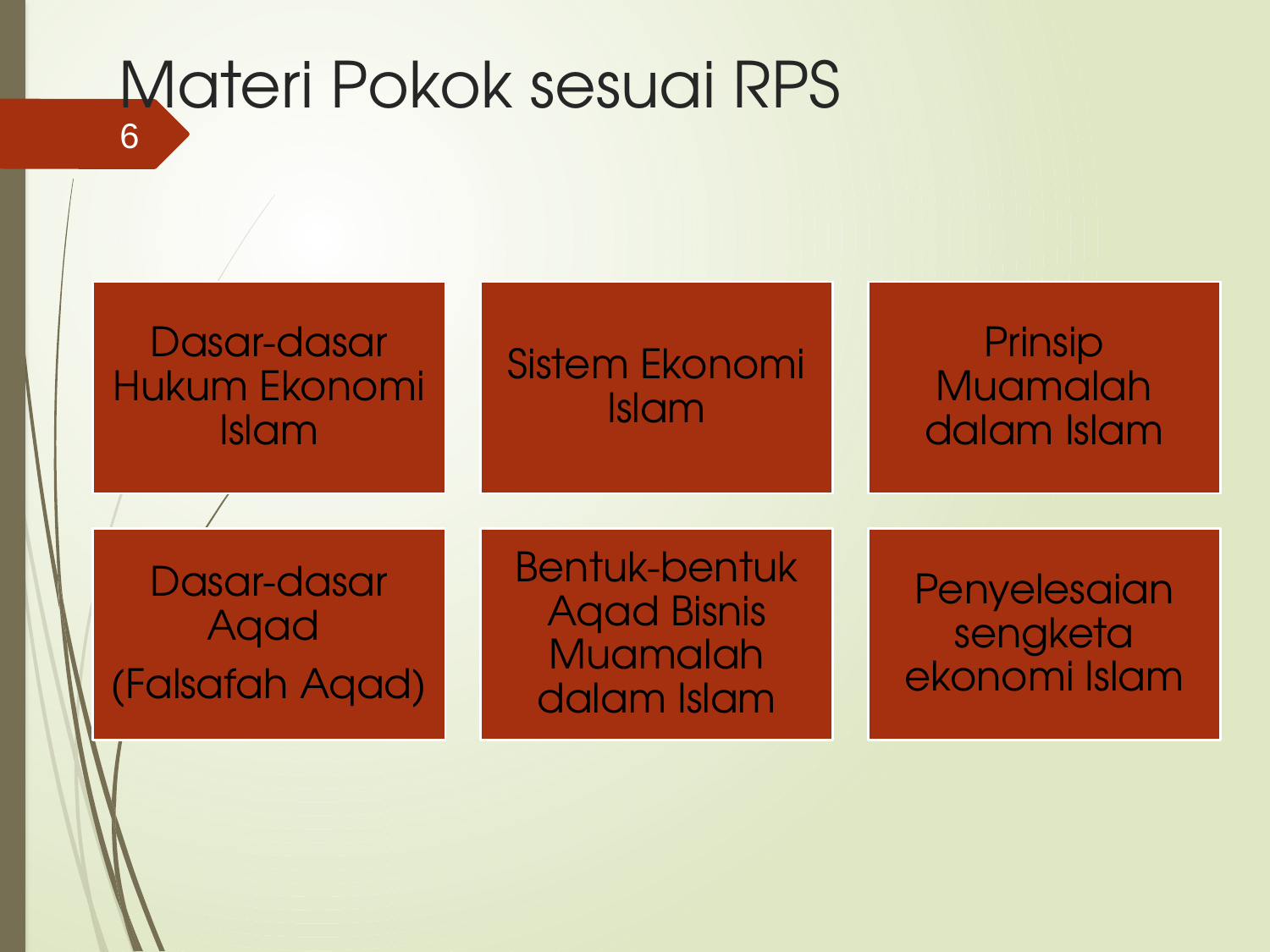

# Materi Pokok sesuai RPS
6
Dasar-dasar Hukum Ekonomi Islam
Sistem Ekonomi Islam
Prinsip Muamalah dalam Islam
Dasar-dasar Aqad
(Falsafah Aqad)
Bentuk-bentuk Aqad Bisnis Muamalah dalam Islam
Penyelesaian sengketa ekonomi Islam